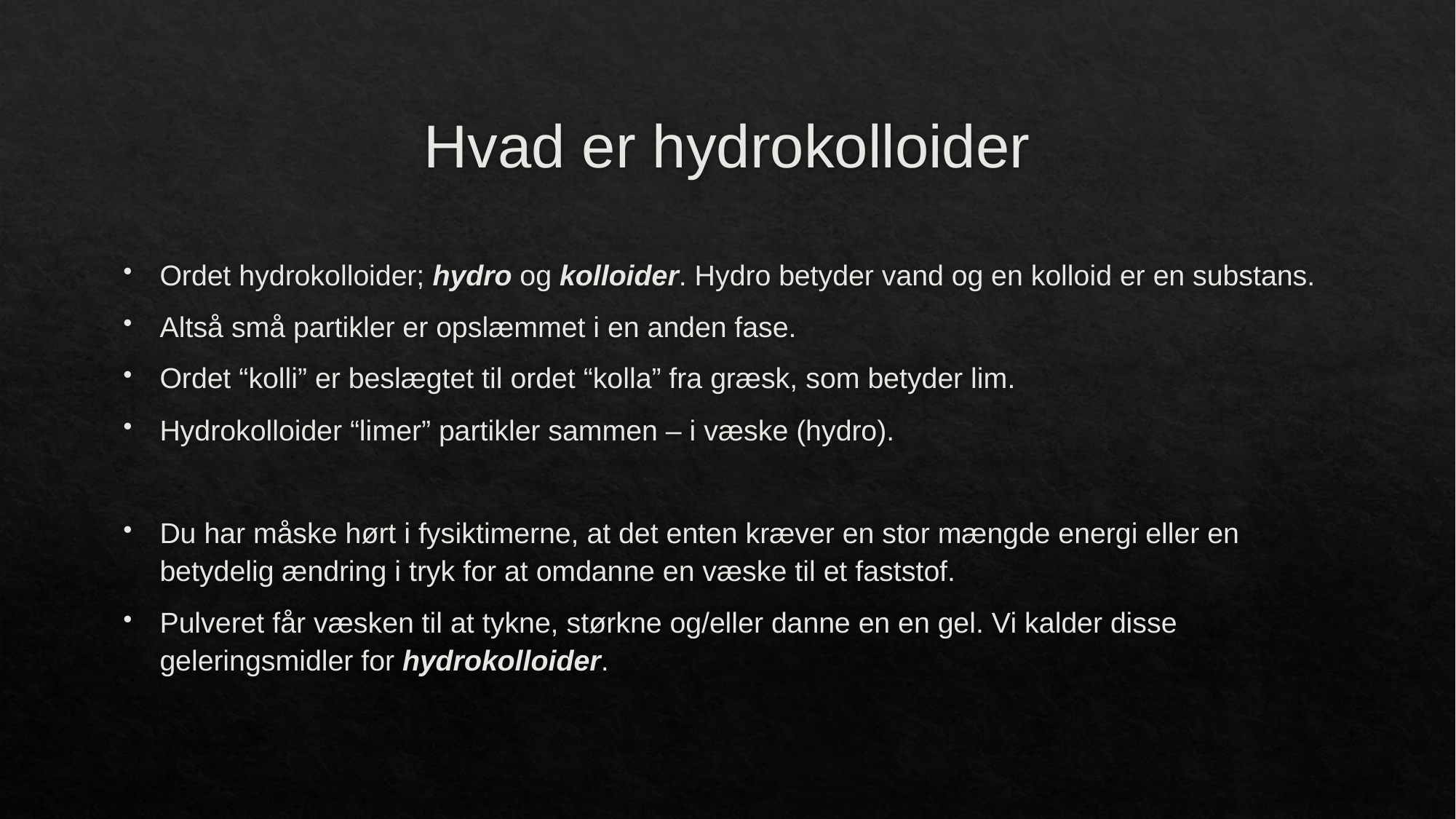

# Hvad er hydrokolloider
Ordet hydrokolloider; hydro og kolloider. Hydro betyder vand og en kolloid er en substans.
Altså små partikler er opslæmmet i en anden fase.
Ordet “kolli” er beslægtet til ordet “kolla” fra græsk, som betyder lim.
Hydrokolloider “limer” partikler sammen – i væske (hydro).

Du har måske hørt i fysiktimerne, at det enten kræver en stor mængde energi eller en betydelig ændring i tryk for at omdanne en væske til et faststof.
Pulveret får væsken til at tykne, størkne og/eller danne en en gel. Vi kalder disse geleringsmidler for hydrokolloider.